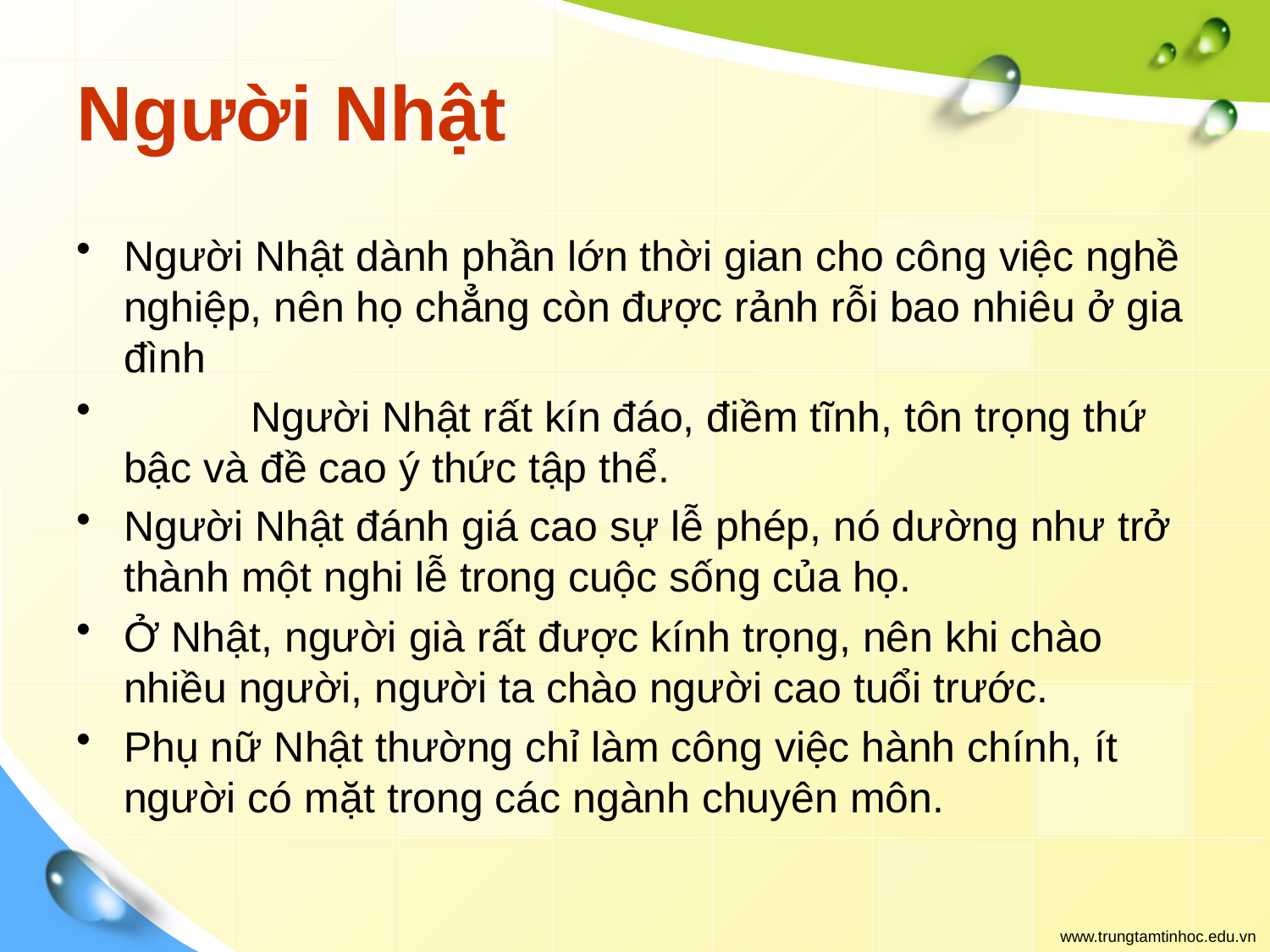

# Người Nhật
Người Nhật dành phần lớn thời gian cho công việc nghề nghiệp, nên họ chẳng còn được rảnh rỗi bao nhiêu ở gia đình
	Người Nhật rất kín đáo, điềm tĩnh, tôn trọng thứ bậc và đề cao ý thức tập thể.
Người Nhật đánh giá cao sự lễ phép, nó dường như trở thành một nghi lễ trong cuộc sống của họ.
Ở Nhật, người già rất được kính trọng, nên khi chào nhiều người, người ta chào người cao tuổi trước.
Phụ nữ Nhật thường chỉ làm công việc hành chính, ít người có mặt trong các ngành chuyên môn.